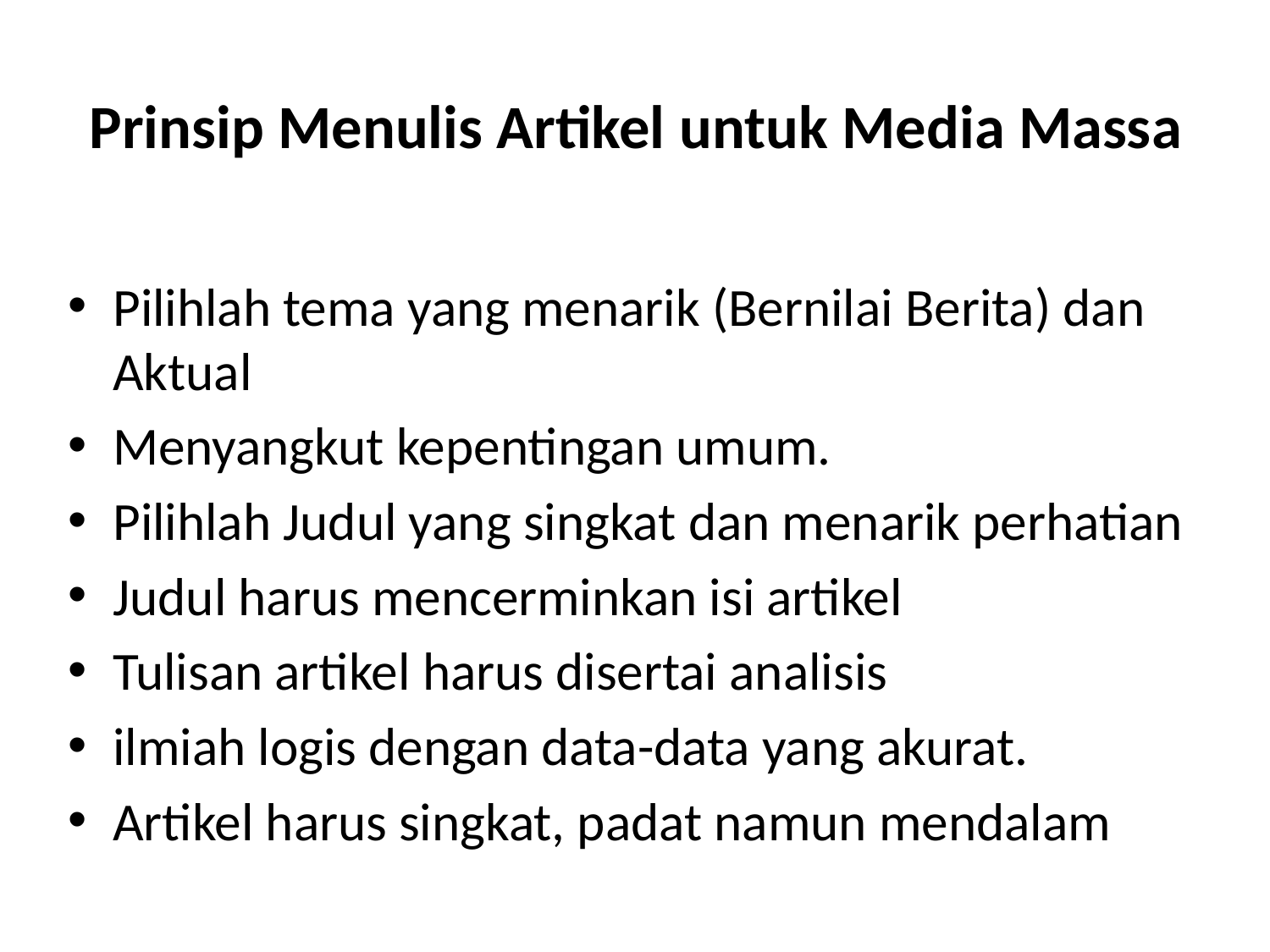

# Prinsip Menulis Artikel untuk Media Massa
Pilihlah tema yang menarik (Bernilai Berita) dan Aktual
Menyangkut kepentingan umum.
Pilihlah Judul yang singkat dan menarik perhatian
Judul harus mencerminkan isi artikel
Tulisan artikel harus disertai analisis
ilmiah logis dengan data-data yang akurat.
Artikel harus singkat, padat namun mendalam